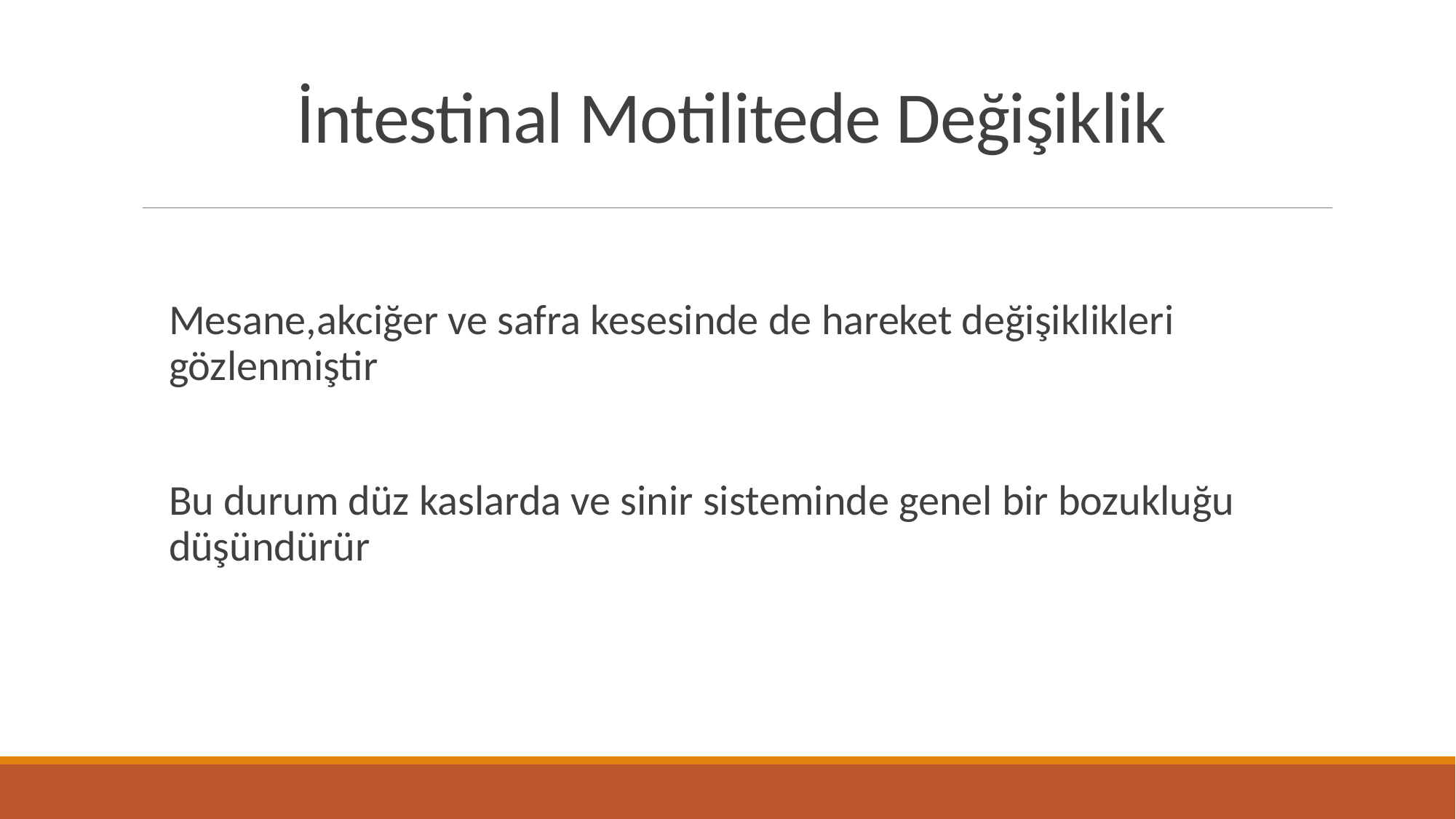

İntestinal Motilitede Değişiklik

Mesane,akciğer ve safra kesesinde de hareket değişiklikleri gözlenmiştir

Bu durum düz kaslarda ve sinir sisteminde genel bir bozukluğu düşündürür